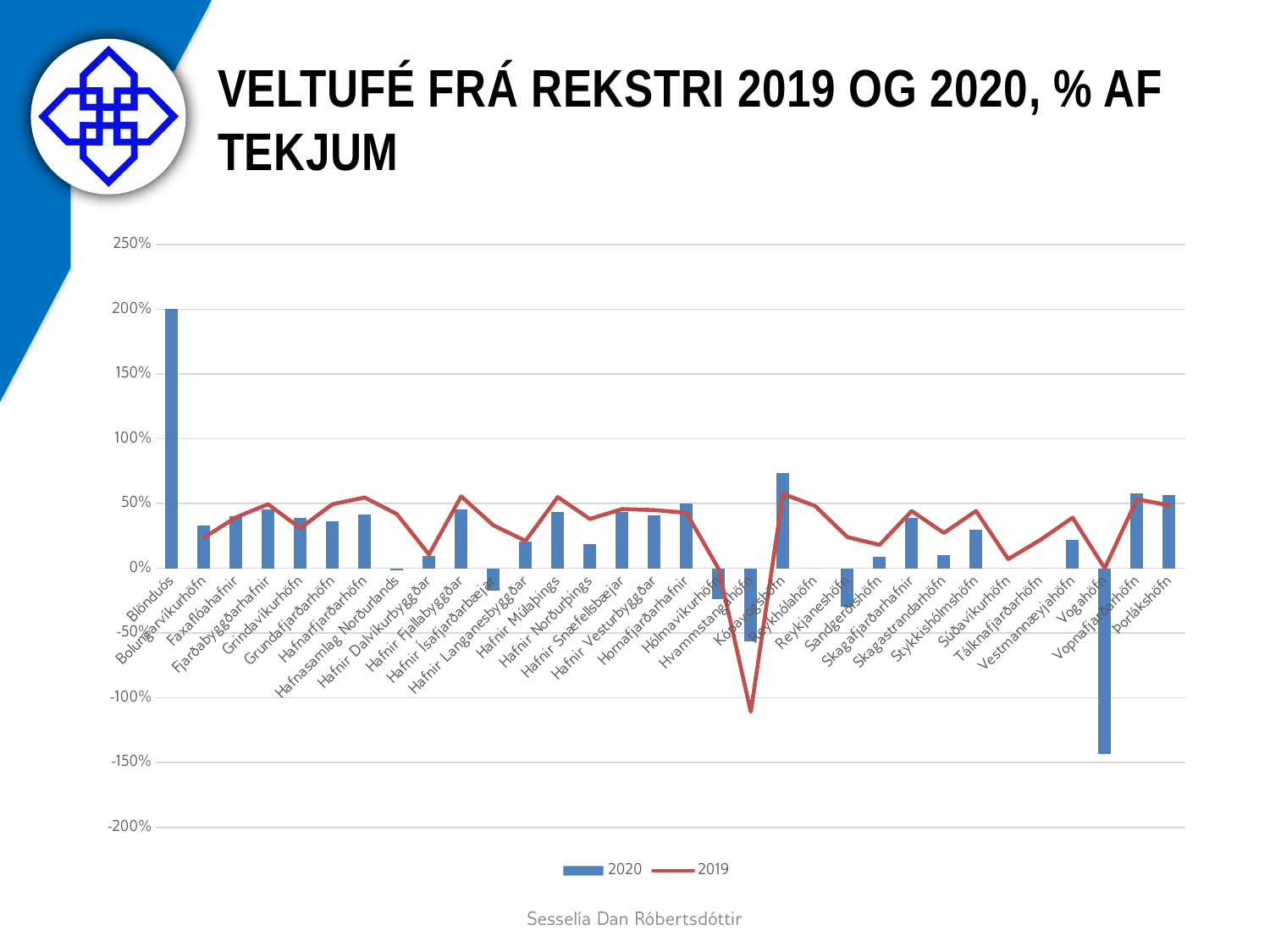

# Veltufé frá rekstri 2019 og 2020, % af tekjum

### Chart

| Category | 2020 | 2019 |
|---|---|---|
| Blönduós | 2.0 | None |
| Bolungarvíkurhöfn | 0.3304243274385051 | 0.236 |
| Faxaflóahafnir | 0.40285492782198923 | 0.394 |
| Fjarðabyggðarhafnir | 0.4521979337292963 | 0.495 |
| Grindavíkurhöfn | 0.3875369596846107 | 0.31 |
| Grundafjarðarhöfn | 0.3608844378503132 | 0.495 |
| Hafnarfjarðarhöfn | 0.41327162572510345 | 0.547 |
| Hafnasamlag Norðurlands | -0.018263502186572605 | 0.419 |
| Hafnir Dalvíkurbyggðar | 0.09755539078855548 | 0.107 |
| Hafnir Fjallabyggðar | 0.4539380289380289 | 0.556 |
| Hafnir Ísafjarðarbæjar | -0.1705480957743193 | 0.332 |
| Hafnir Langanesbyggðar | 0.20834671634440377 | 0.212 |
| Hafnir Múlaþings | 0.43390705283288405 | 0.55 |
| Hafnir Norðurþings | 0.1855032448856677 | 0.381 |
| Hafnir Snæfellsbæjar | 0.4338861857414851 | 0.458 |
| Hafnir Vesturbyggðar | 0.40840421089646384 | 0.45 |
| Hornafjarðarhafnir | 0.49897240073266896 | 0.429 |
| Hólmavíkurhöfn | -0.2373884361660846 | -0.004 |
| Hvammstangahöfn | -0.5654647126880061 | -1.108 |
| Kópavogshöfn | 0.7367372353673723 | 0.575 |
| Reykhólahöfn | 0.0 | 0.482 |
| Reykjaneshöfn | -0.2960867601645367 | 0.242 |
| Sandgerðishöfn | 0.09158230921519554 | 0.181 |
| Skagafjarðarhafnir | 0.3866325692649401 | 0.443 |
| Skagastrandarhöfn | 0.10111545704766044 | 0.273 |
| Stykkishólmshöfn | 0.30146760529769717 | 0.443 |
| Súðavíkurhöfn | 0.0 | 0.071 |
| Tálknafjarðarhöfn | 0.0 | 0.22 |
| Vestmannaeyjahöfn | 0.22292089910589155 | 0.391 |
| Vogahöfn | -1.4359036730722452 | 0.0 |
| Vopnafjarðarhöfn | 0.5765255393437695 | 0.534 |
| Þorlákshöfn | 0.5676780584966513 | 0.486 |
Sesselía Dan Róbertsdóttir